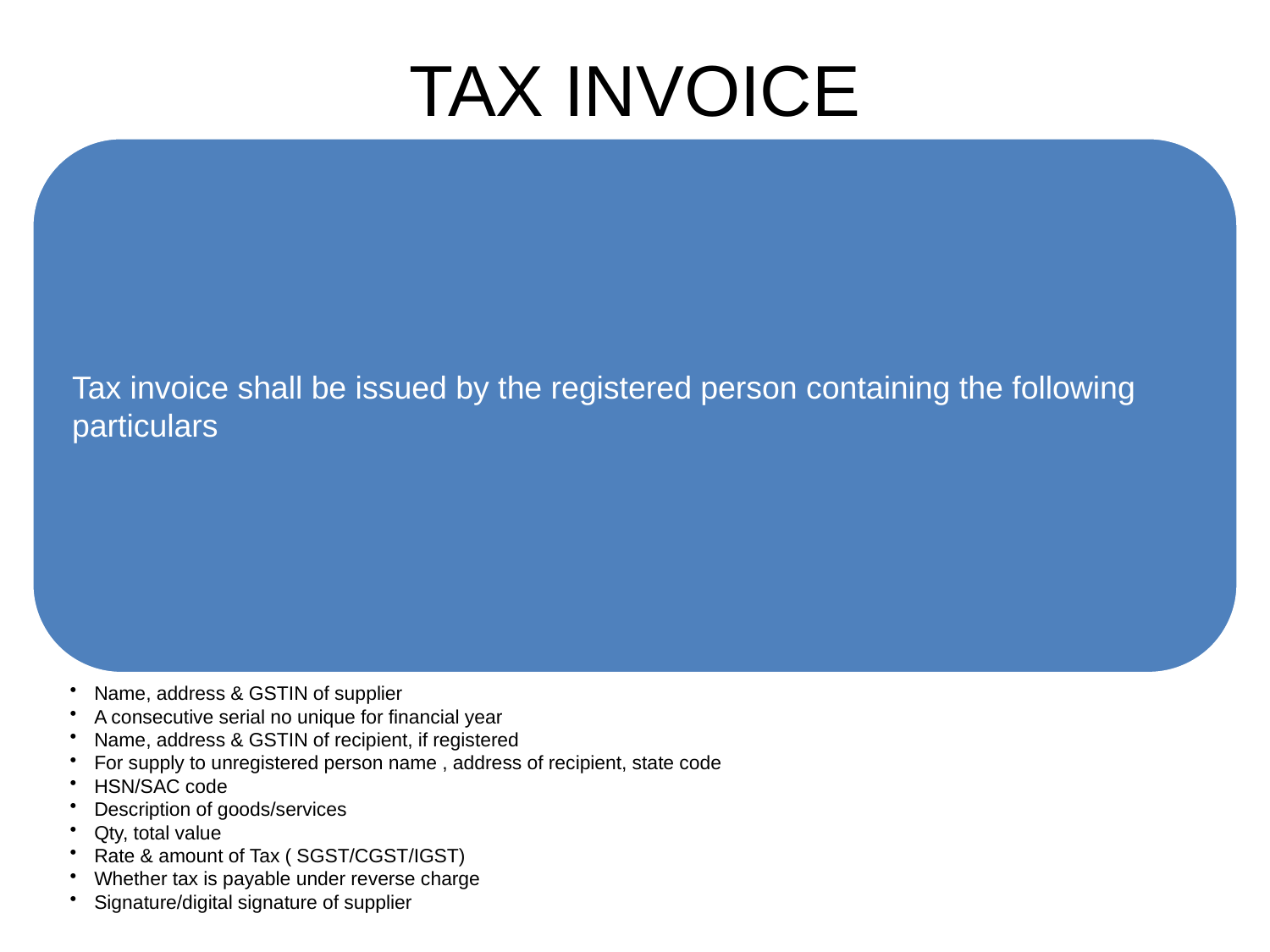

# TAX INVOICE
Tax invoice shall be issued by the registered person containing the following particulars
Name, address & GSTIN of supplier
A consecutive serial no unique for financial year
Name, address & GSTIN of recipient, if registered
For supply to unregistered person name , address of recipient, state code
HSN/SAC code
Description of goods/services
Qty, total value
Rate & amount of Tax ( SGST/CGST/IGST)
Whether tax is payable under reverse charge
Signature/digital signature of supplier